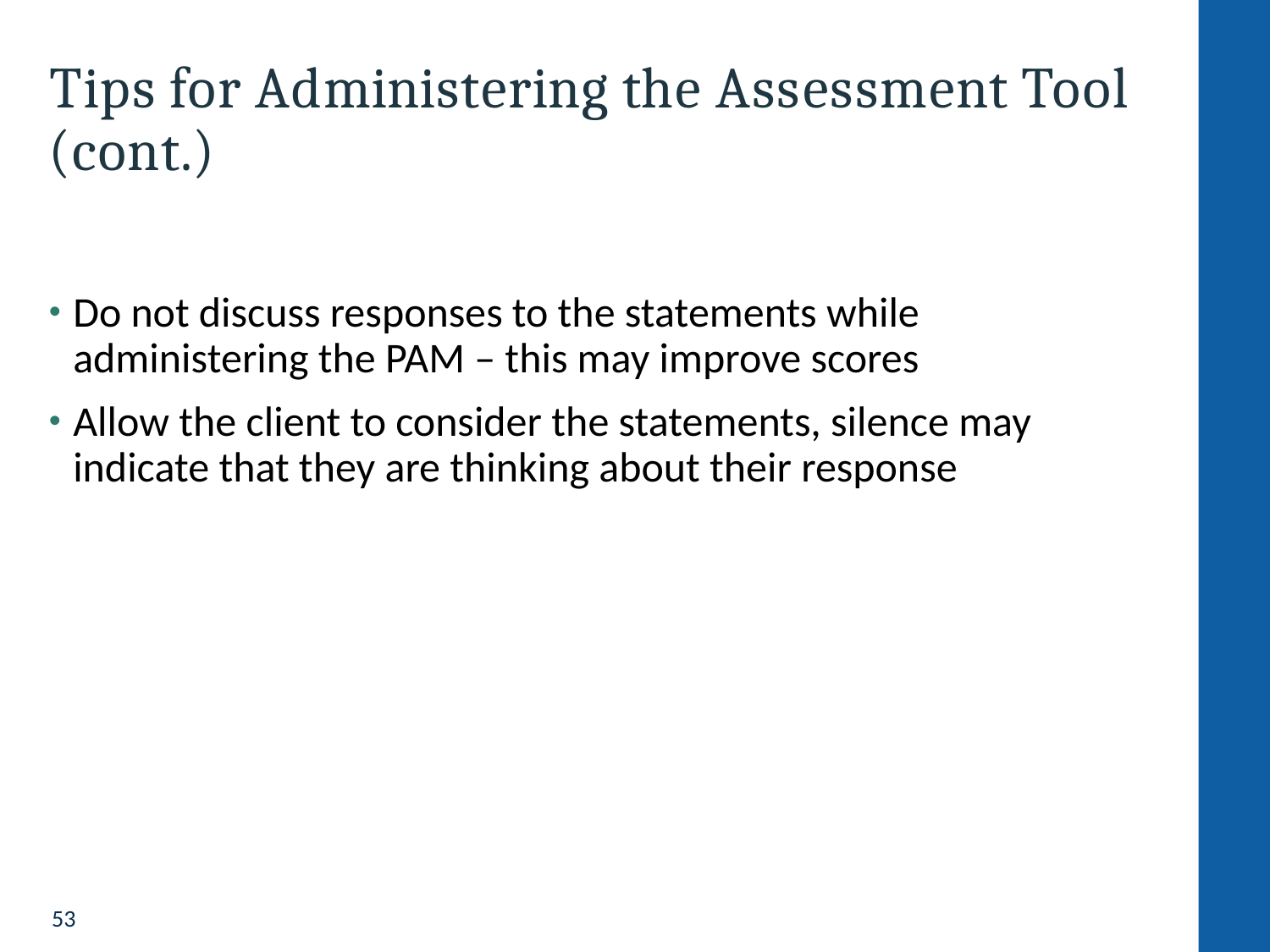

# Tips for Administering the Assessment Tool (cont.)

Do not discuss responses to the statements while administering the PAM – this may improve scores
Allow the client to consider the statements, silence may indicate that they are thinking about their response